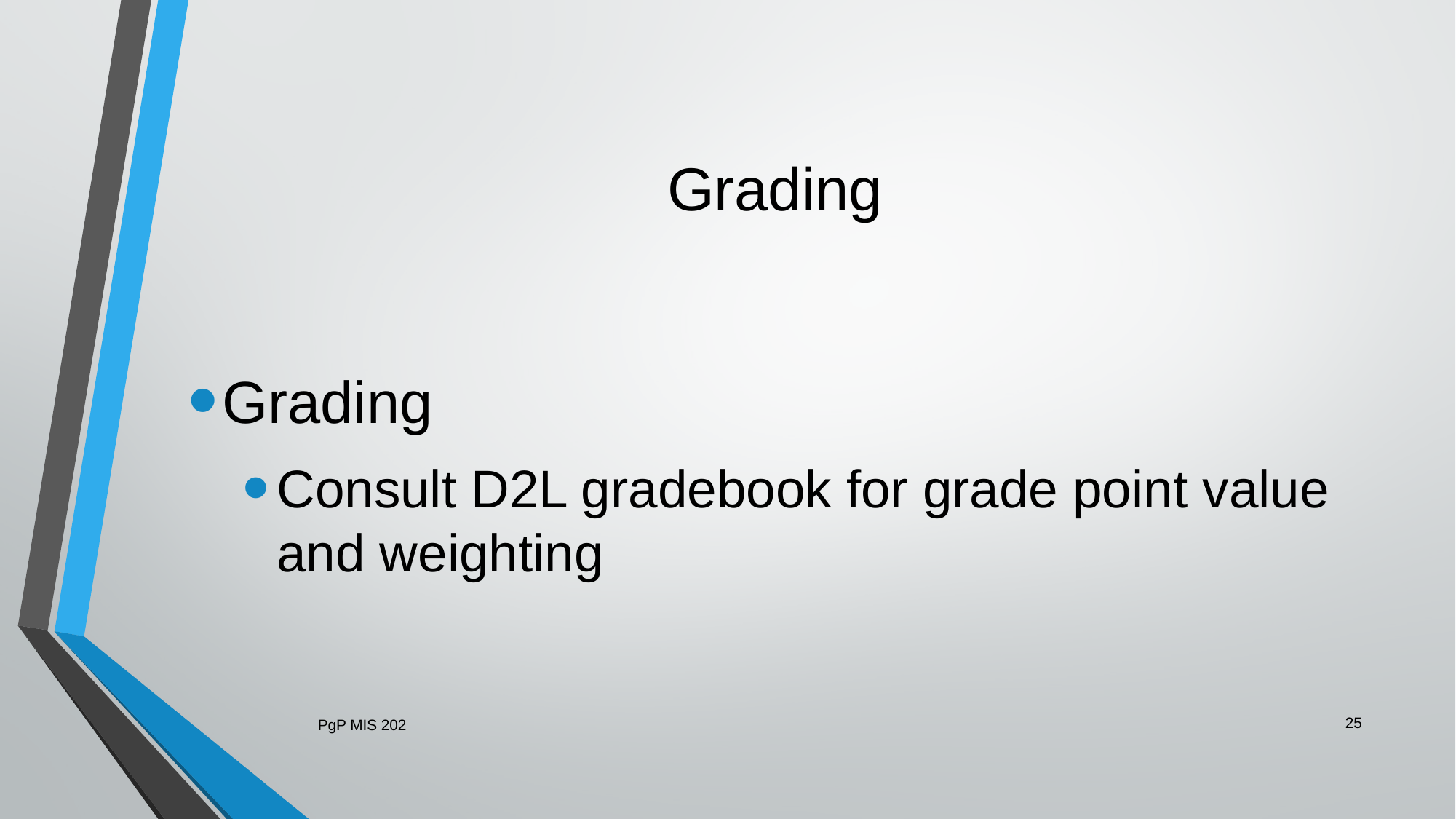

# Grading
Grading
Consult D2L gradebook for grade point value and weighting
25
PgP MIS 202